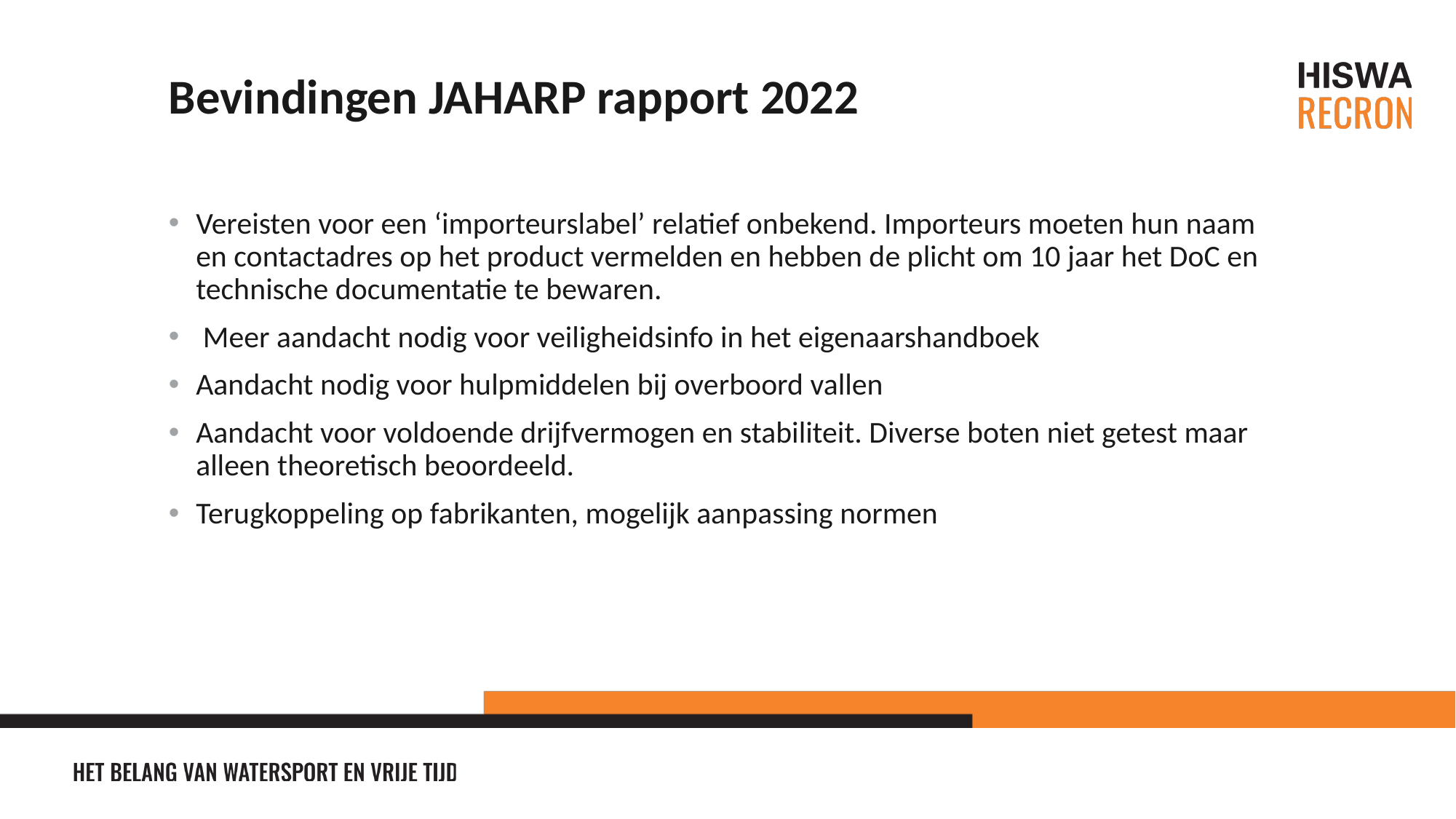

Bevindingen JAHARP rapport 2022

Vereisten voor een ‘importeurslabel’ relatief onbekend. Importeurs moeten hun naam en contactadres op het product vermelden en hebben de plicht om 10 jaar het DoC en technische documentatie te bewaren.
 Meer aandacht nodig voor veiligheidsinfo in het eigenaarshandboek
Aandacht nodig voor hulpmiddelen bij overboord vallen
Aandacht voor voldoende drijfvermogen en stabiliteit. Diverse boten niet getest maar alleen theoretisch beoordeeld.
Terugkoppeling op fabrikanten, mogelijk aanpassing normen